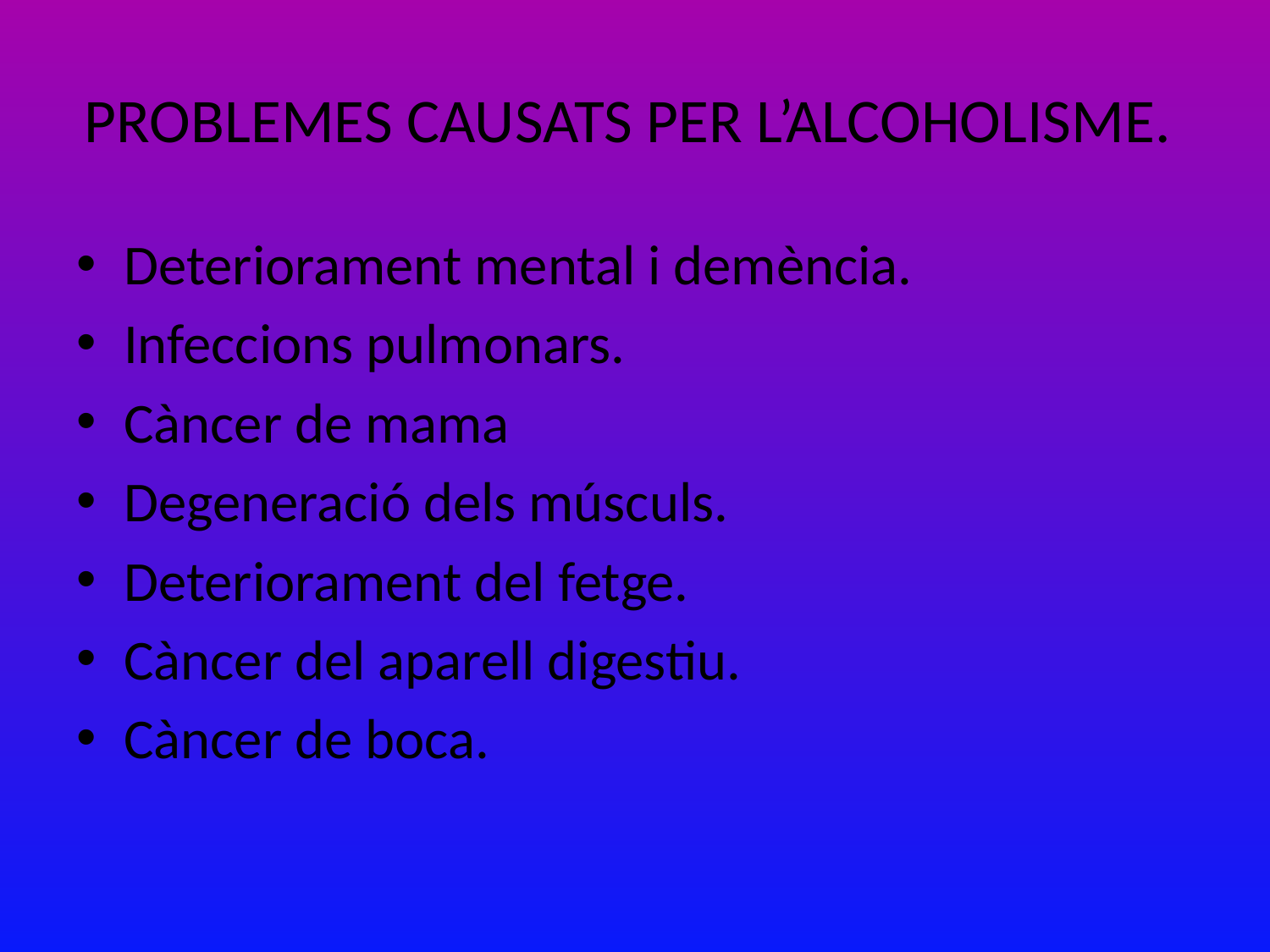

# PROBLEMES CAUSATS PER L’ALCOHOLISME.
Deteriorament mental i demència.
Infeccions pulmonars.
Càncer de mama
Degeneració dels músculs.
Deteriorament del fetge.
Càncer del aparell digestiu.
Càncer de boca.